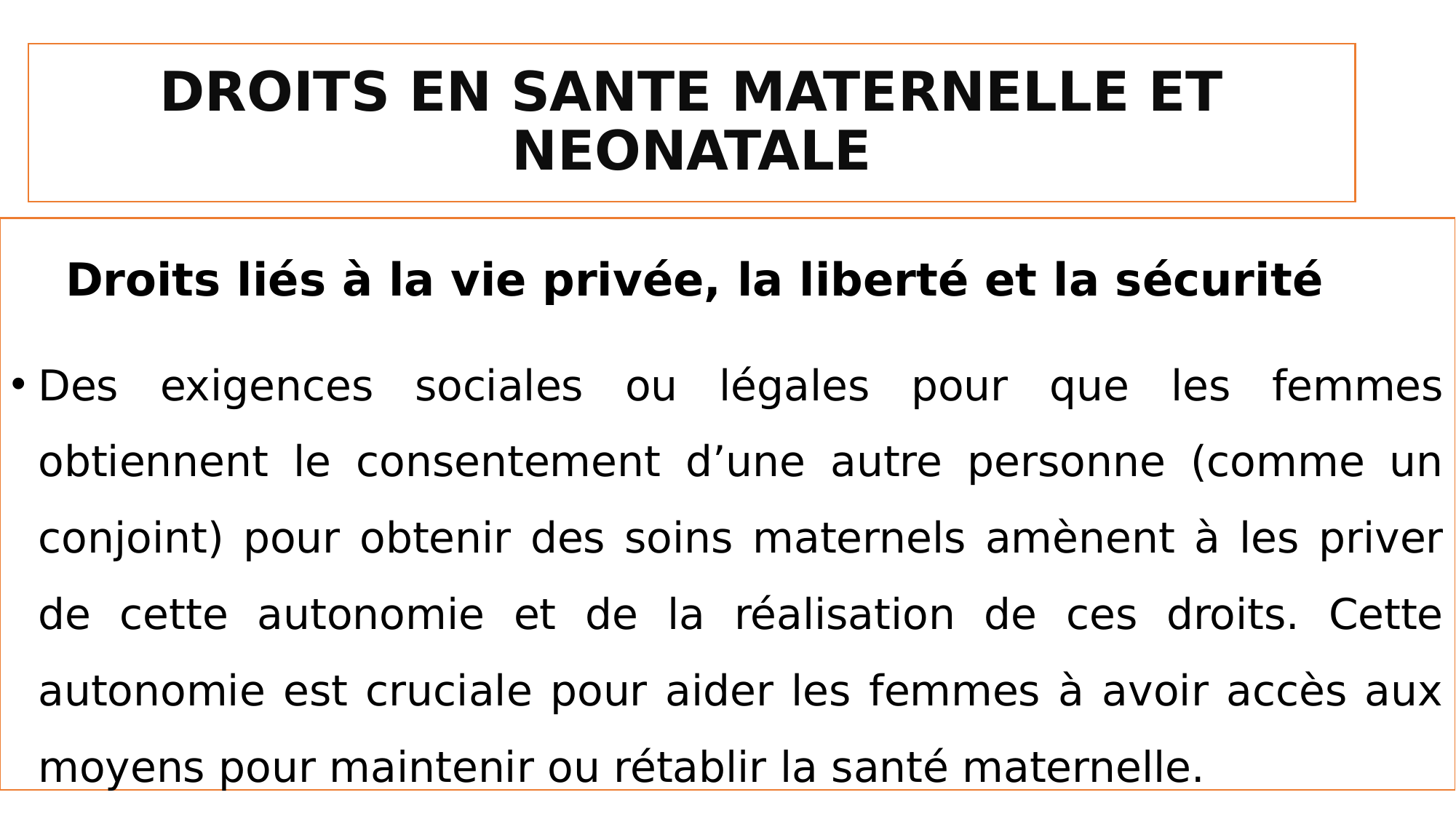

# DROITS EN SANTE MATERNELLE ET NEONATALE
Droits liés à la vie privée, la liberté et la sécurité
Des exigences sociales ou légales pour que les femmes obtiennent le consentement d’une autre personne (comme un conjoint) pour obtenir des soins maternels amènent à les priver de cette autonomie et de la réalisation de ces droits. Cette autonomie est cruciale pour aider les femmes à avoir accès aux moyens pour maintenir ou rétablir la santé maternelle.